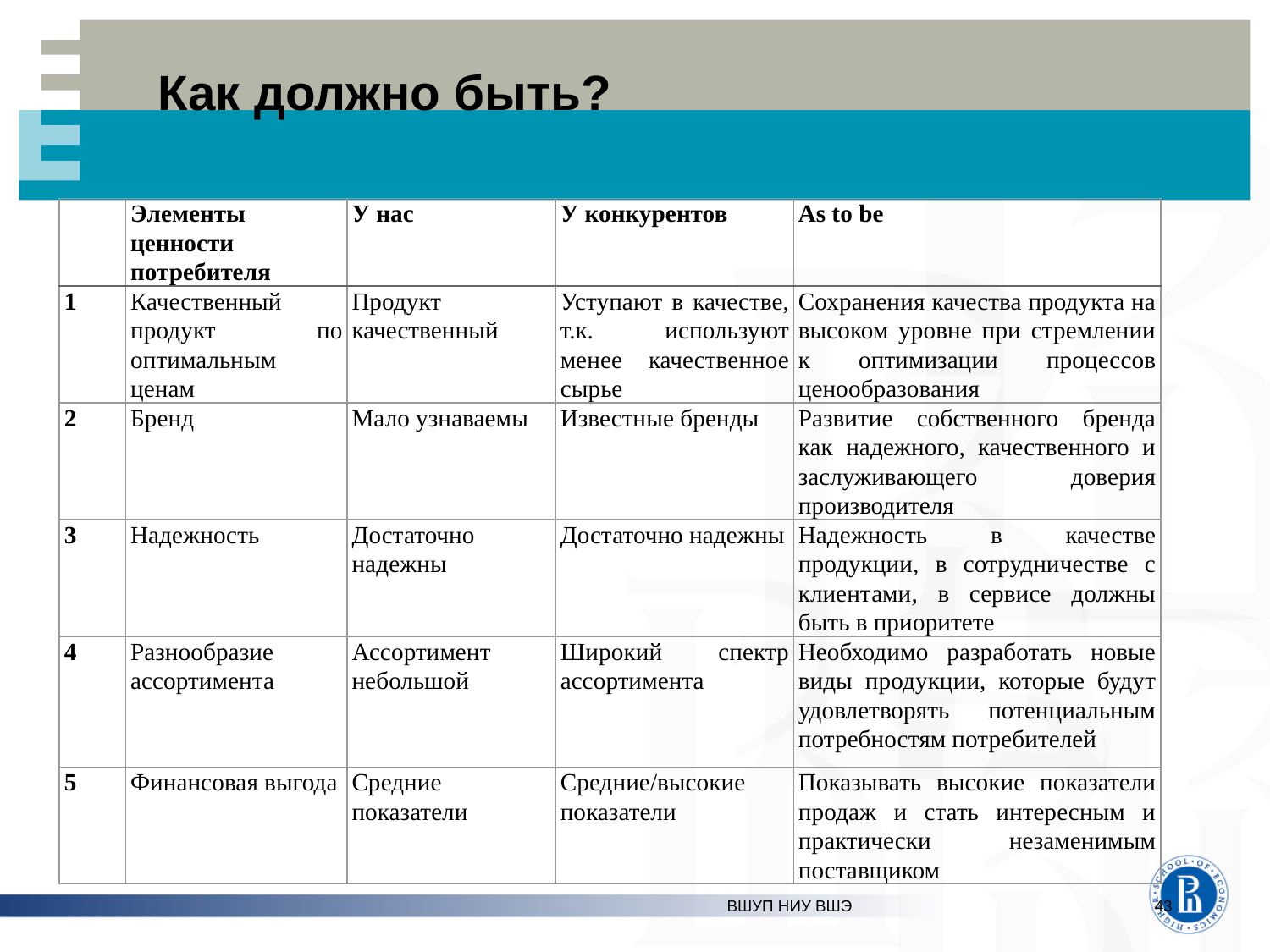

# Как должно быть?
|  | Элементы ценности потребителя | У нас | У конкурентов | As to be |
| --- | --- | --- | --- | --- |
| 1 | Качественный продукт по оптимальным ценам | Продукт качественный | Уступают в качестве, т.к. используют менее качественное сырье | Сохранения качества продукта на высоком уровне при стремлении к оптимизации процессов ценообразования |
| 2 | Бренд | Мало узнаваемы | Известные бренды | Развитие собственного бренда как надежного, качественного и заслуживающего доверия производителя |
| 3 | Надежность | Достаточно надежны | Достаточно надежны | Надежность в качестве продукции, в сотрудничестве с клиентами, в сервисе должны быть в приоритете |
| 4 | Разнообразие ассортимента | Ассортимент небольшой | Широкий спектр ассортимента | Необходимо разработать новые виды продукции, которые будут удовлетворять потенциальным потребностям потребителей |
| 5 | Финансовая выгода | Средние показатели | Средние/высокие показатели | Показывать высокие показатели продаж и стать интересным и практически незаменимым поставщиком |
ВШУП НИУ ВШЭ
43